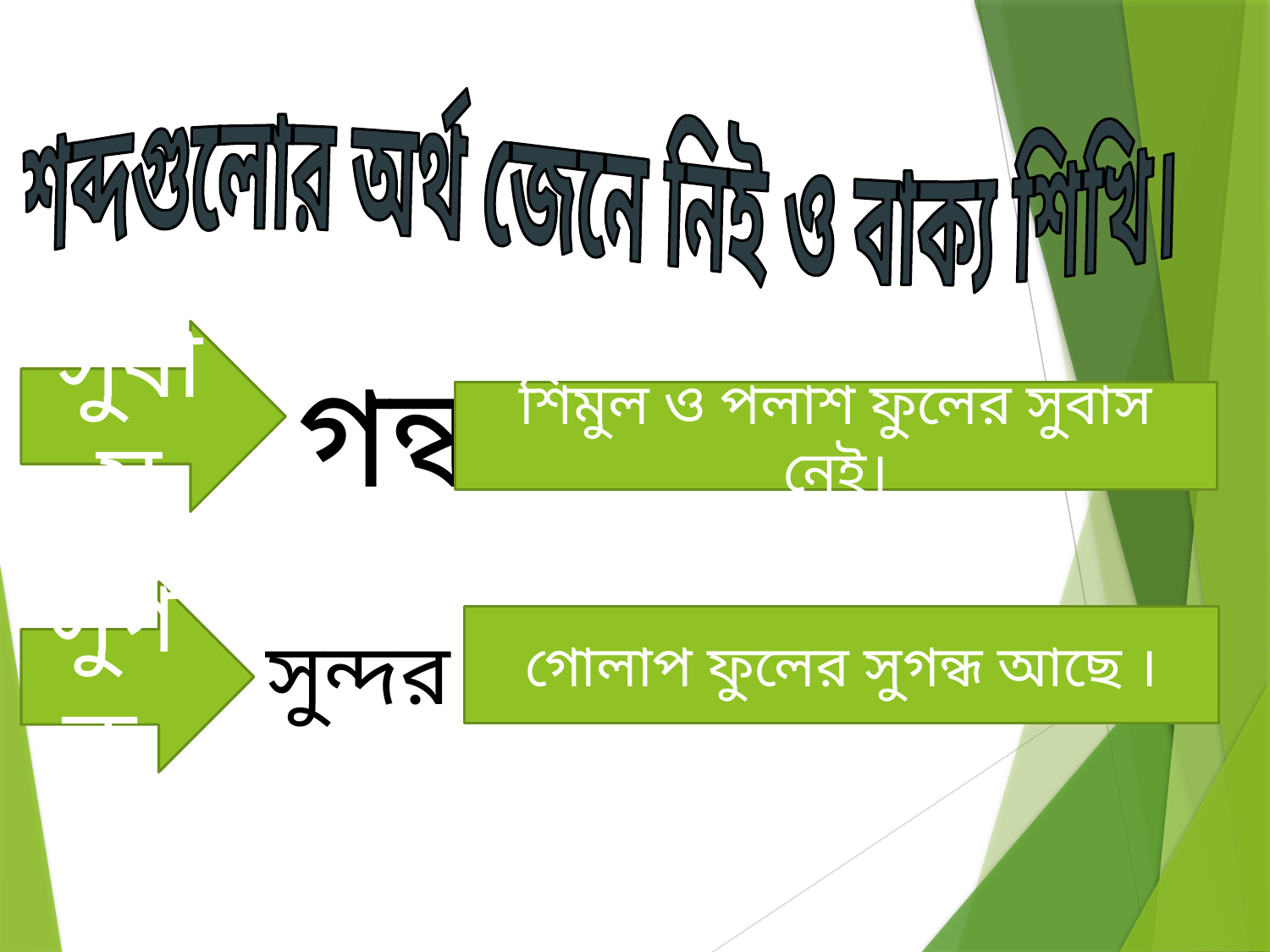

শব্দগুলোর অর্থ জেনে নিই ও বাক্য শিখি।
শিমুল ও পলাশ ফুলের সুবাস নেই।
সুবাস
গন্ধ
গোলাপ ফুলের সুগন্ধ আছে ।
সুগন্ধ
সুন্দর